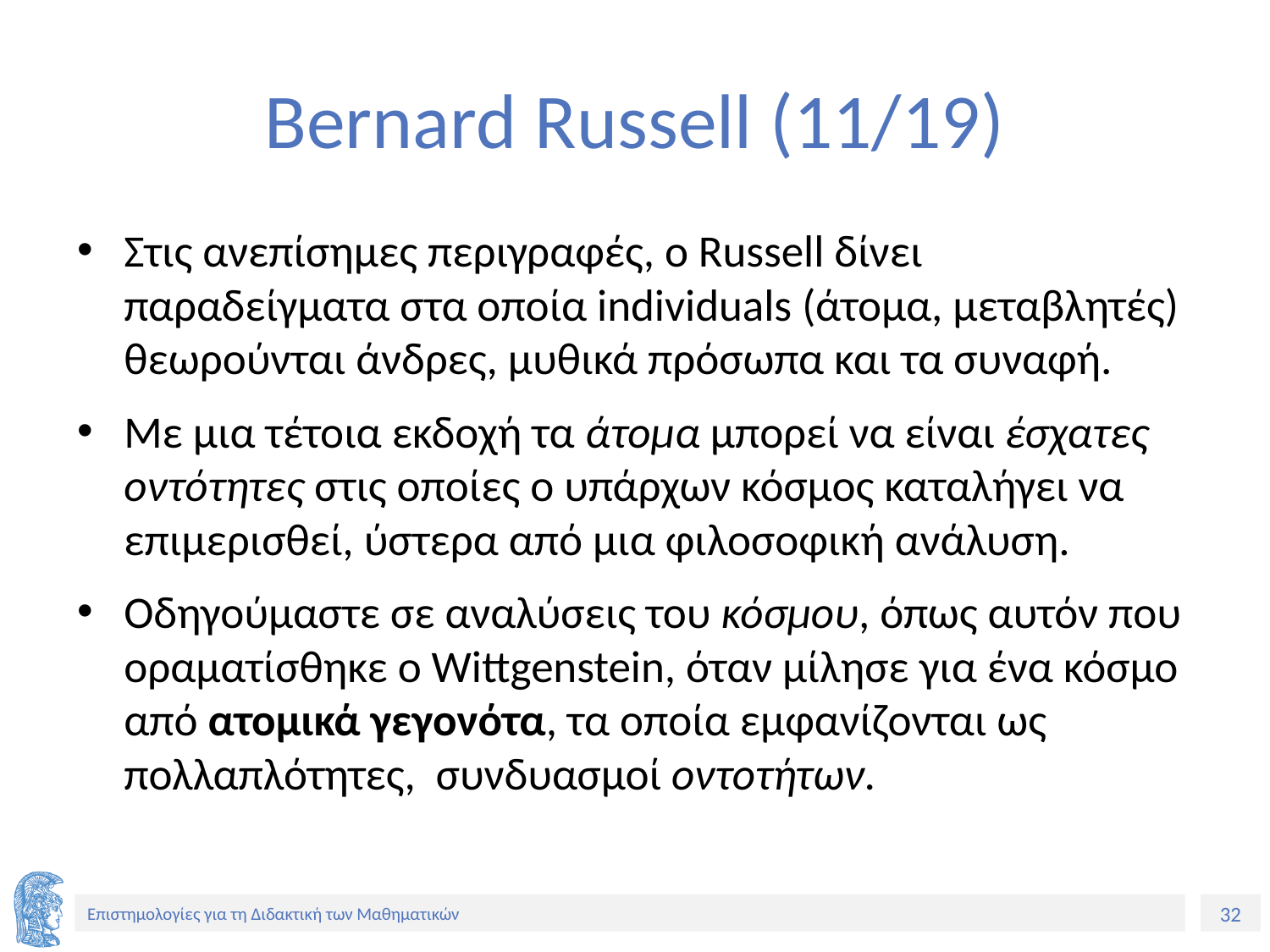

# Bernard Russell (11/19)
Στις ανεπίσημες περιγραφές, ο Russell δίνει παραδείγματα στα οποία individuals (άτομα, μεταβλητές) θεωρούνται άνδρες, μυθικά πρόσωπα και τα συναφή.
Με μια τέτοια εκδοχή τα άτομα μπορεί να είναι έσχατες οντότητες στις οποίες ο υπάρχων κόσμος καταλήγει να επιμερισθεί, ύστερα από μια φιλοσοφική ανάλυση.
Οδηγούμαστε σε αναλύσεις του κόσμου, όπως αυτόν που οραματίσθηκε ο Wittgenstein, όταν μίλησε για ένα κόσμο από ατομικά γεγονότα, τα οποία εμφανίζονται ως πολλαπλότητες,  συνδυασμοί οντοτήτων.